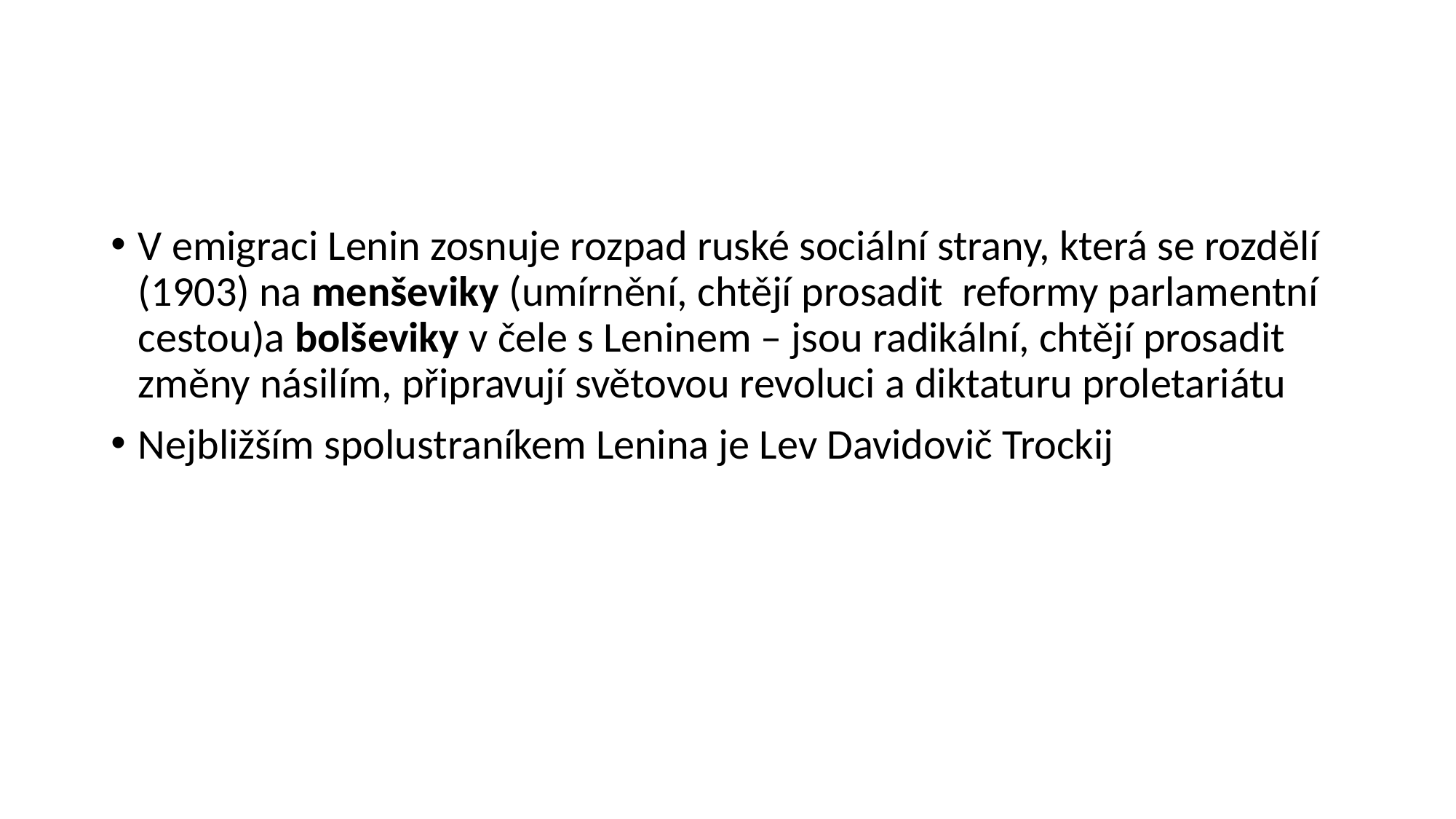

V emigraci Lenin zosnuje rozpad ruské sociální strany, která se rozdělí (1903) na menševiky (umírnění, chtějí prosadit  reformy parlamentní cestou)a bolševiky v čele s Leninem – jsou radikální, chtějí prosadit změny násilím, připravují světovou revoluci a diktaturu proletariátu
Nejbližším spolustraníkem Lenina je Lev Davidovič Trockij